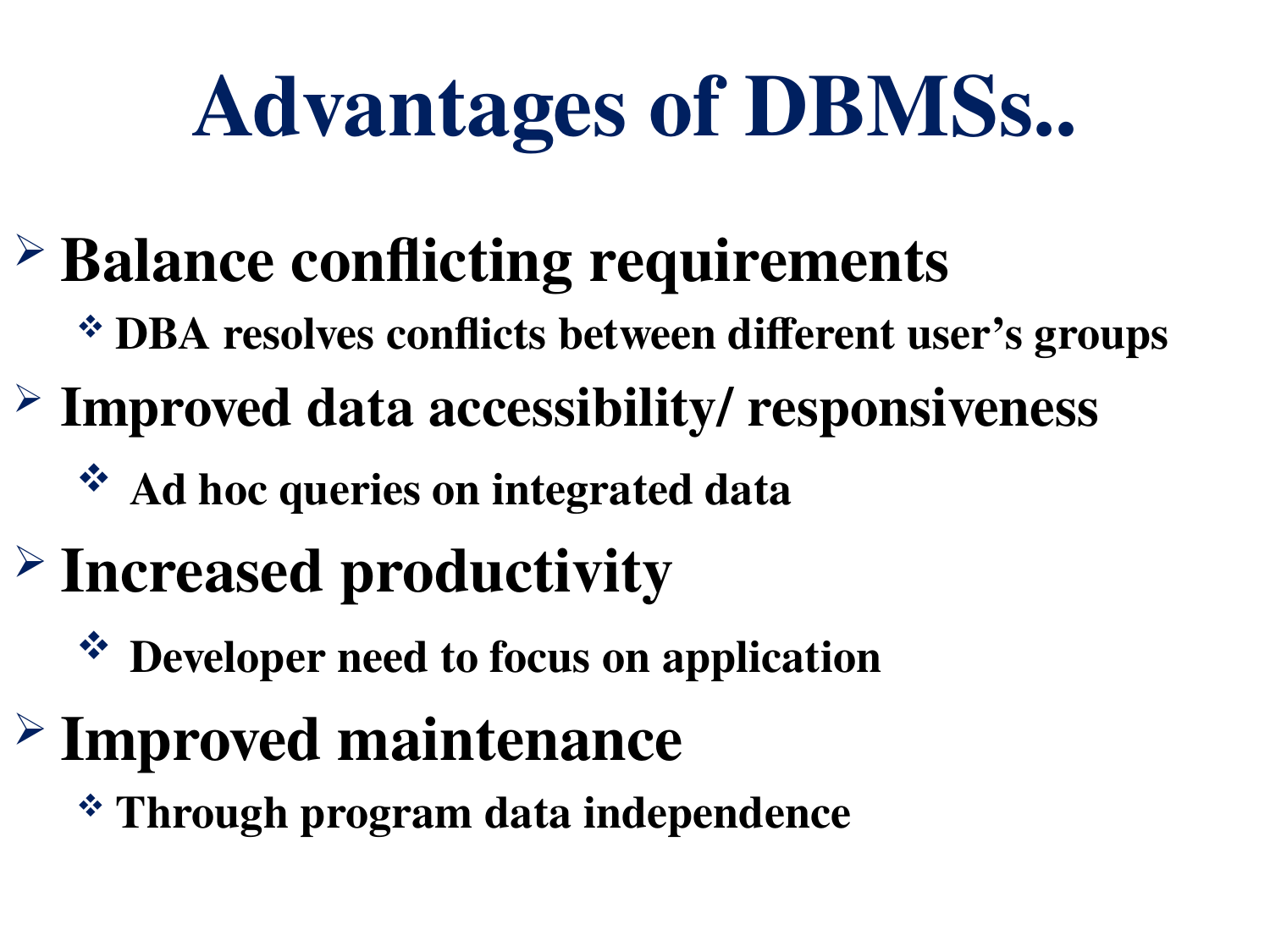

# Advantages of DBMSs..
Balance conflicting requirements
DBA resolves conflicts between different user’s groups
Improved data accessibility/ responsiveness
 Ad hoc queries on integrated data
Increased productivity
 Developer need to focus on application
Improved maintenance
Through program data independence